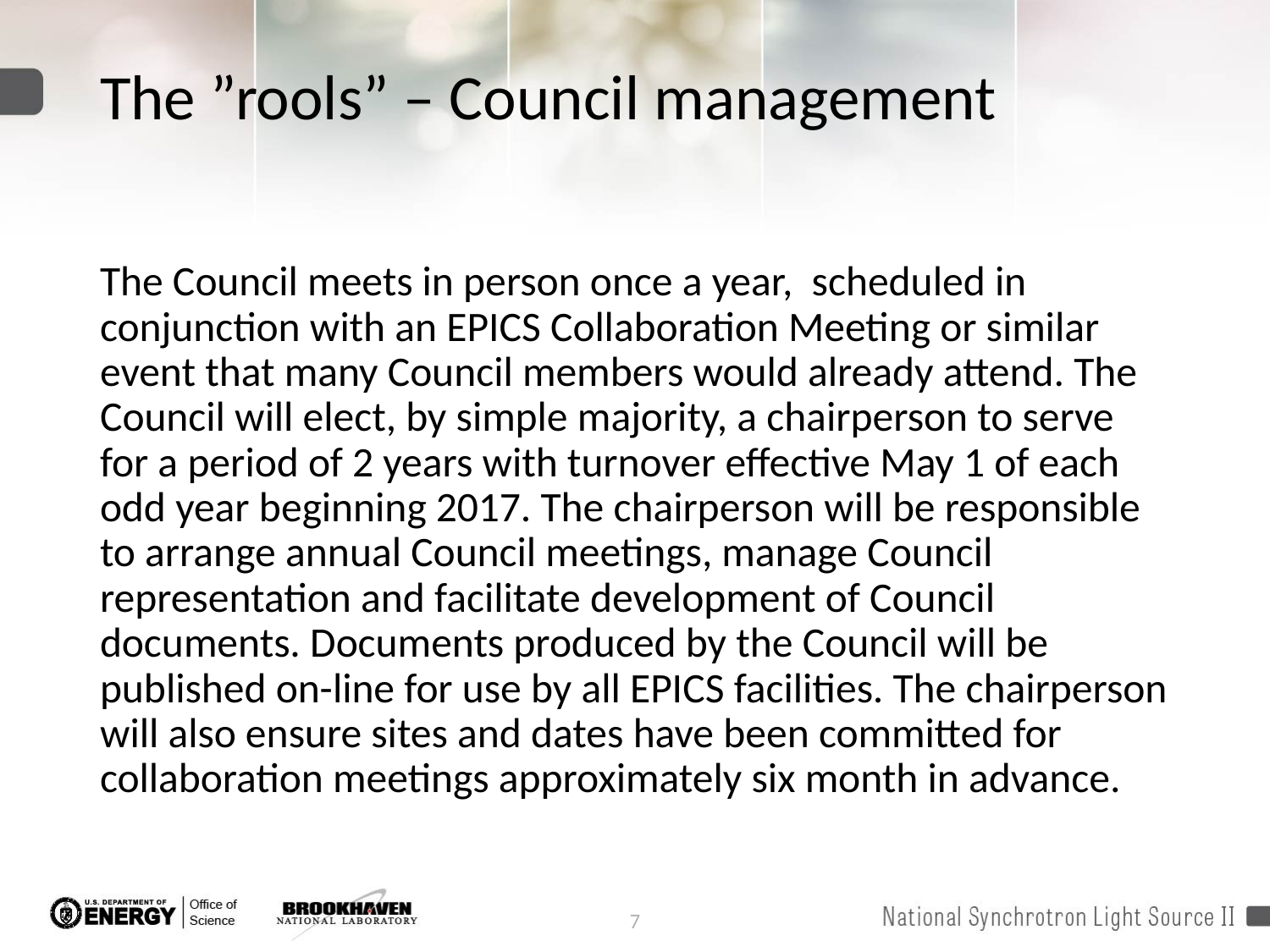

# The ”rools” – Council management
The Council meets in person once a year,  scheduled in conjunction with an EPICS Collaboration Meeting or similar event that many Council members would already attend. The Council will elect, by simple majority, a chairperson to serve for a period of 2 years with turnover effective May 1 of each odd year beginning 2017. The chairperson will be responsible to arrange annual Council meetings, manage Council representation and facilitate development of Council documents. Documents produced by the Council will be published on-line for use by all EPICS facilities. The chairperson will also ensure sites and dates have been committed for collaboration meetings approximately six month in advance.
7